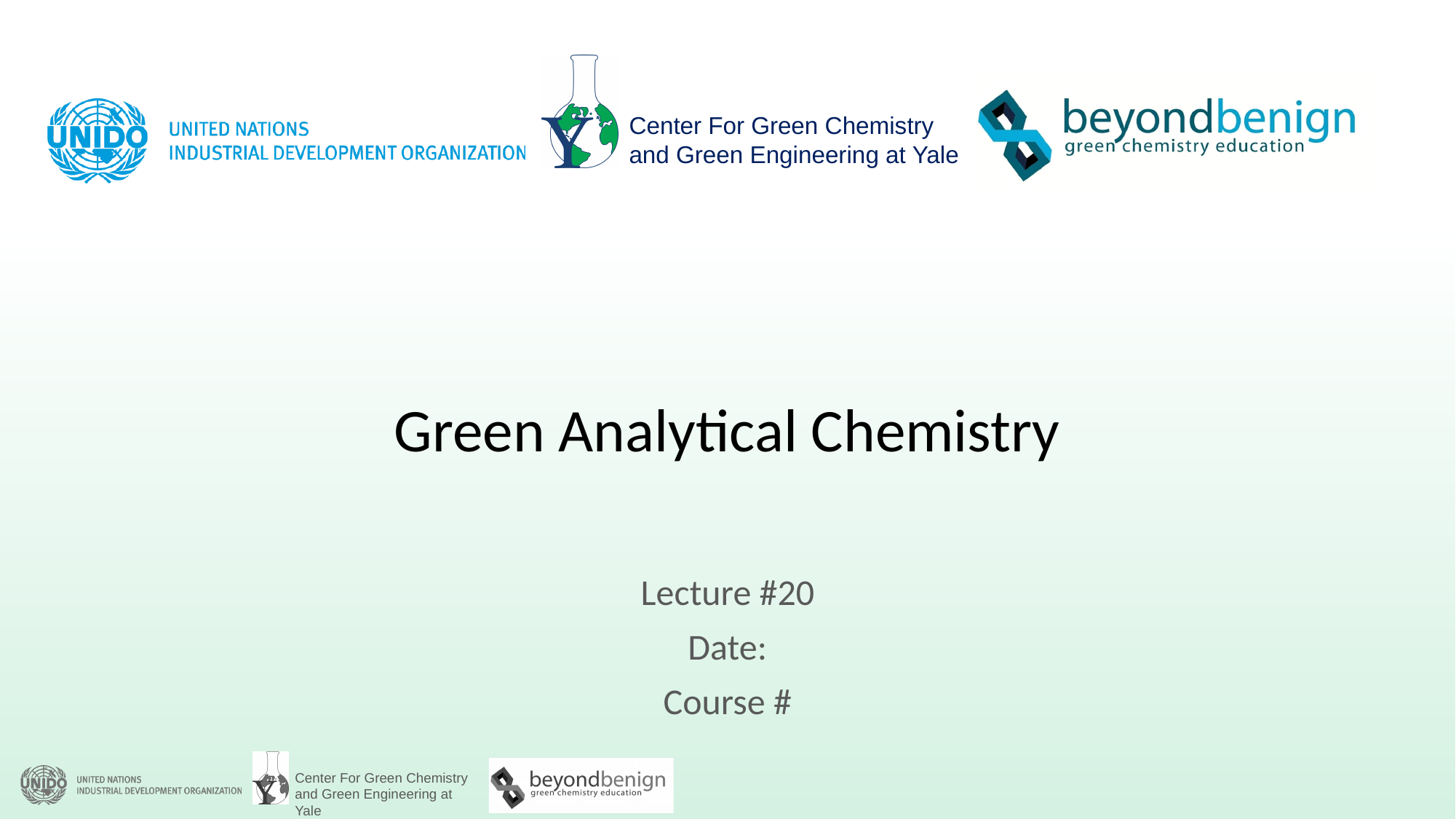

# Green Analytical Chemistry
Lecture #20
Date:
Course #